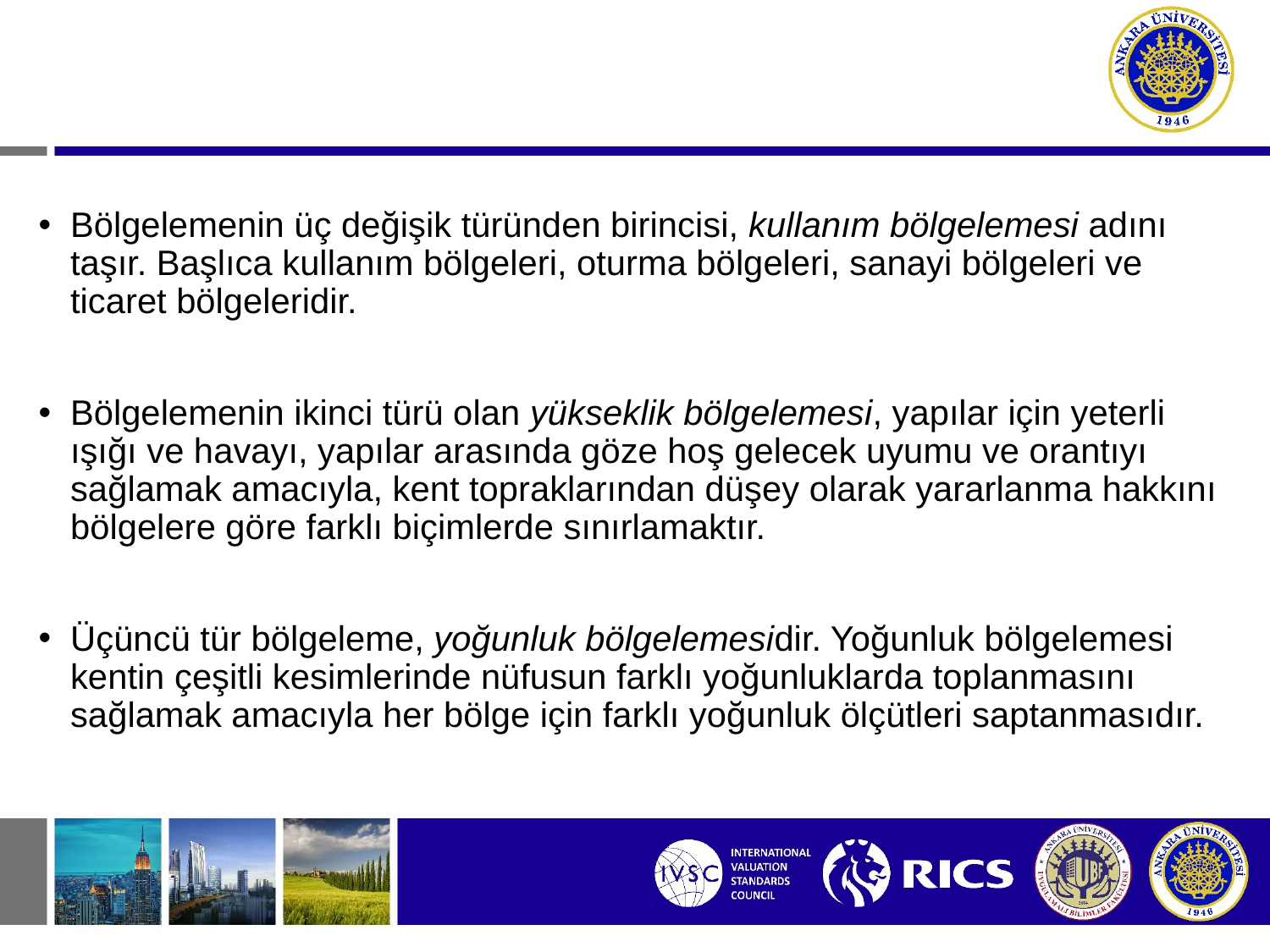

Bölgelemenin üç değişik türünden birincisi, kullanım bölgelemesi adını taşır. Başlıca kullanım bölgeleri, oturma bölgeleri, sanayi bölgeleri ve ticaret bölgeleridir.

Bölgelemenin ikinci türü olan yükseklik bölgelemesi, yapılar için yeterli ışığı ve havayı, yapılar arasında göze hoş gelecek uyumu ve orantıyı sağlamak amacıyla, kent topraklarından düşey olarak yararlanma hakkını bölgelere göre farklı biçimlerde sınırlamaktır.

Üçüncü tür bölgeleme, yoğunluk bölgelemesidir. Yoğunluk bölgelemesi kentin çeşitli kesimlerinde nüfusun farklı yoğunluklarda toplanmasını sağlamak amacıyla her bölge için farklı yoğunluk ölçütleri saptanmasıdır.